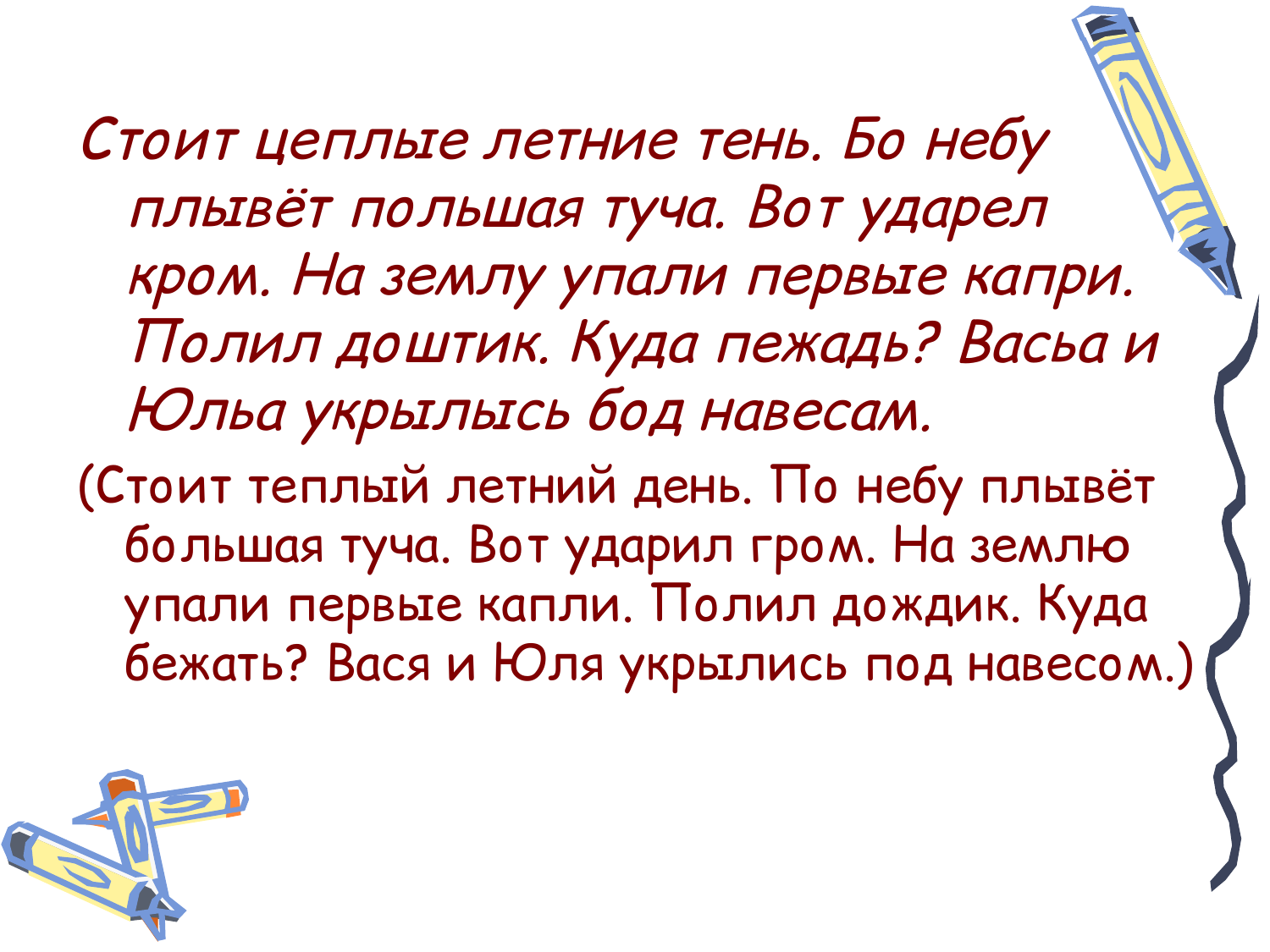

Стоит цеплые летние тень. Бо небу плывёт польшая туча. Вот ударел кром. На землу упали первые капри. Полил доштик. Куда пежадь? Васьа и Юльа укрылысь бод навесам.
(Стоит теплый летний день. По небу плывёт большая туча. Вот ударил гром. На землю упали первые капли. Полил дождик. Куда бежать? Вася и Юля укрылись под навесом.)